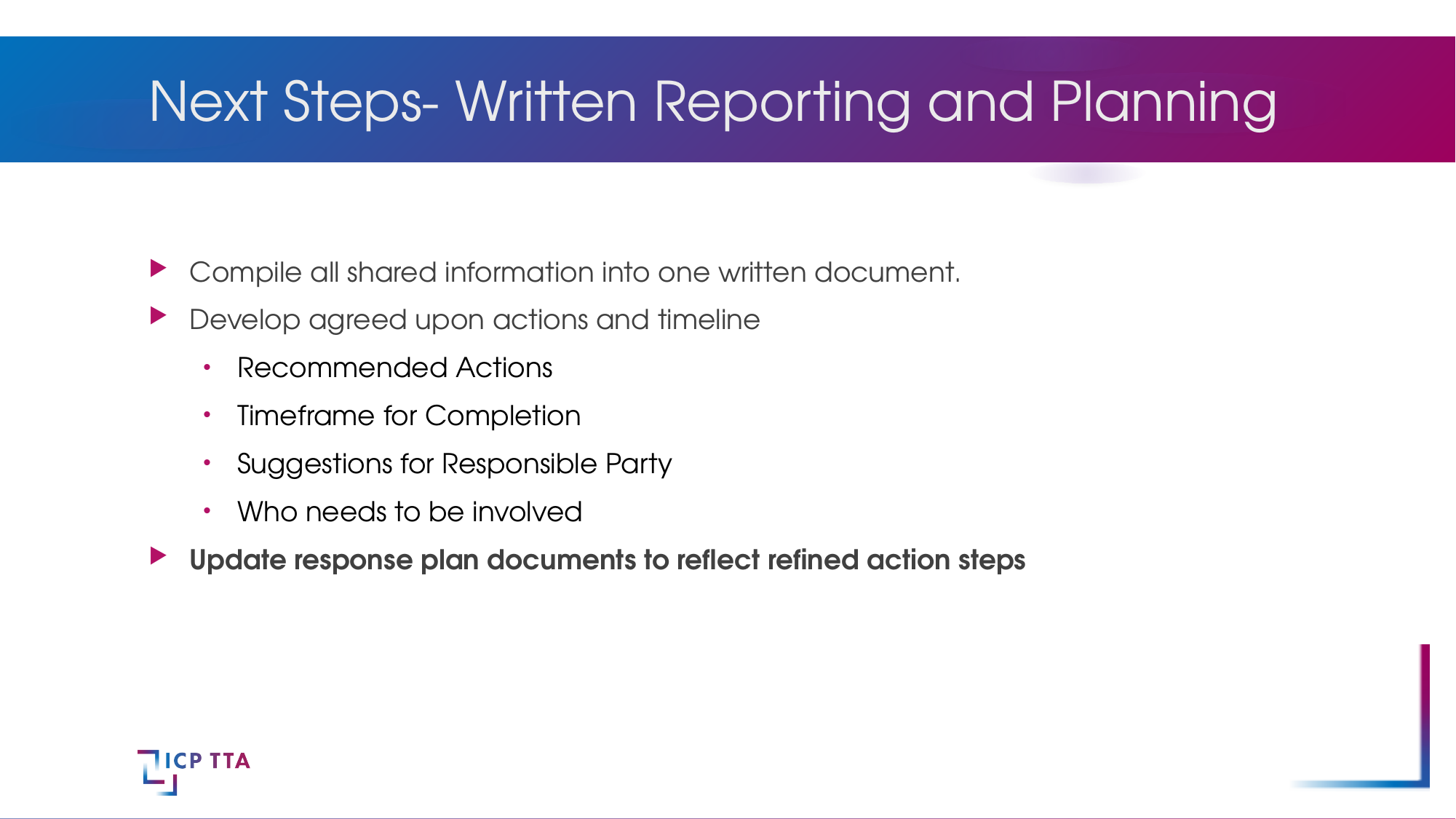

# Next Steps- Written Reporting and Planning
Compile all shared information into one written document.
Develop agreed upon actions and timeline
Recommended Actions
Timeframe for Completion
Suggestions for Responsible Party
Who needs to be involved
Update response plan documents to reflect refined action steps